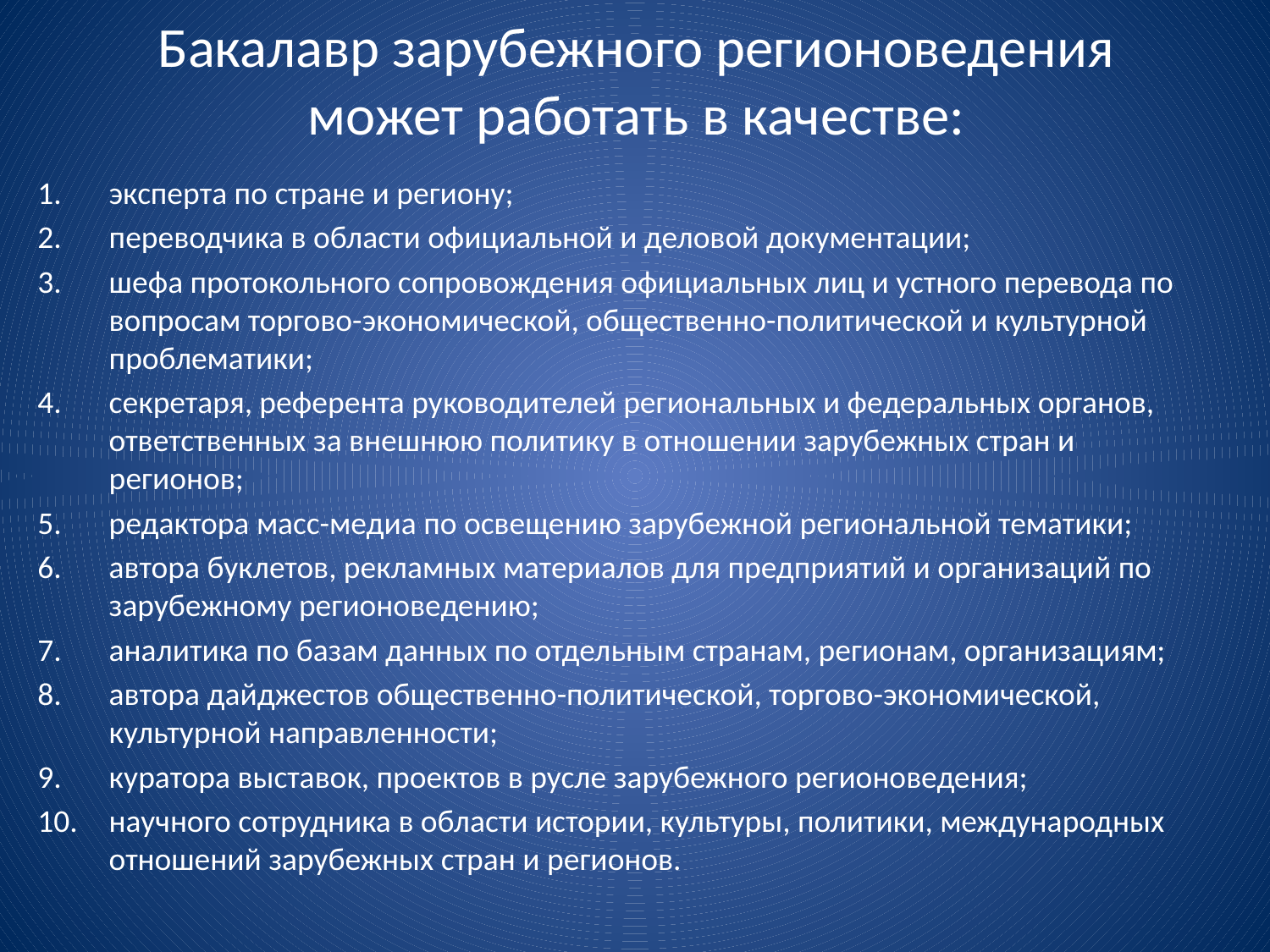

# Бакалавр зарубежного регионоведения может работать в качестве:
эксперта по стране и региону;
переводчика в области официальной и деловой документации;
шефа протокольного сопровождения официальных лиц и устного перевода по вопросам торгово-экономической, общественно-политической и культурной проблематики;
секретаря, референта руководителей региональных и федеральных органов, ответственных за внешнюю политику в отношении зарубежных стран и регионов;
редактора масс-медиа по освещению зарубежной региональной тематики;
автора буклетов, рекламных материалов для предприятий и организаций по зарубежному регионоведению;
аналитика по базам данных по отдельным странам, регионам, организациям;
автора дайджестов общественно-политической, торгово-экономической, культурной направленности;
куратора выставок, проектов в русле зарубежного регионоведения;
научного сотрудника в области истории, культуры, политики, международных отношений зарубежных стран и регионов.